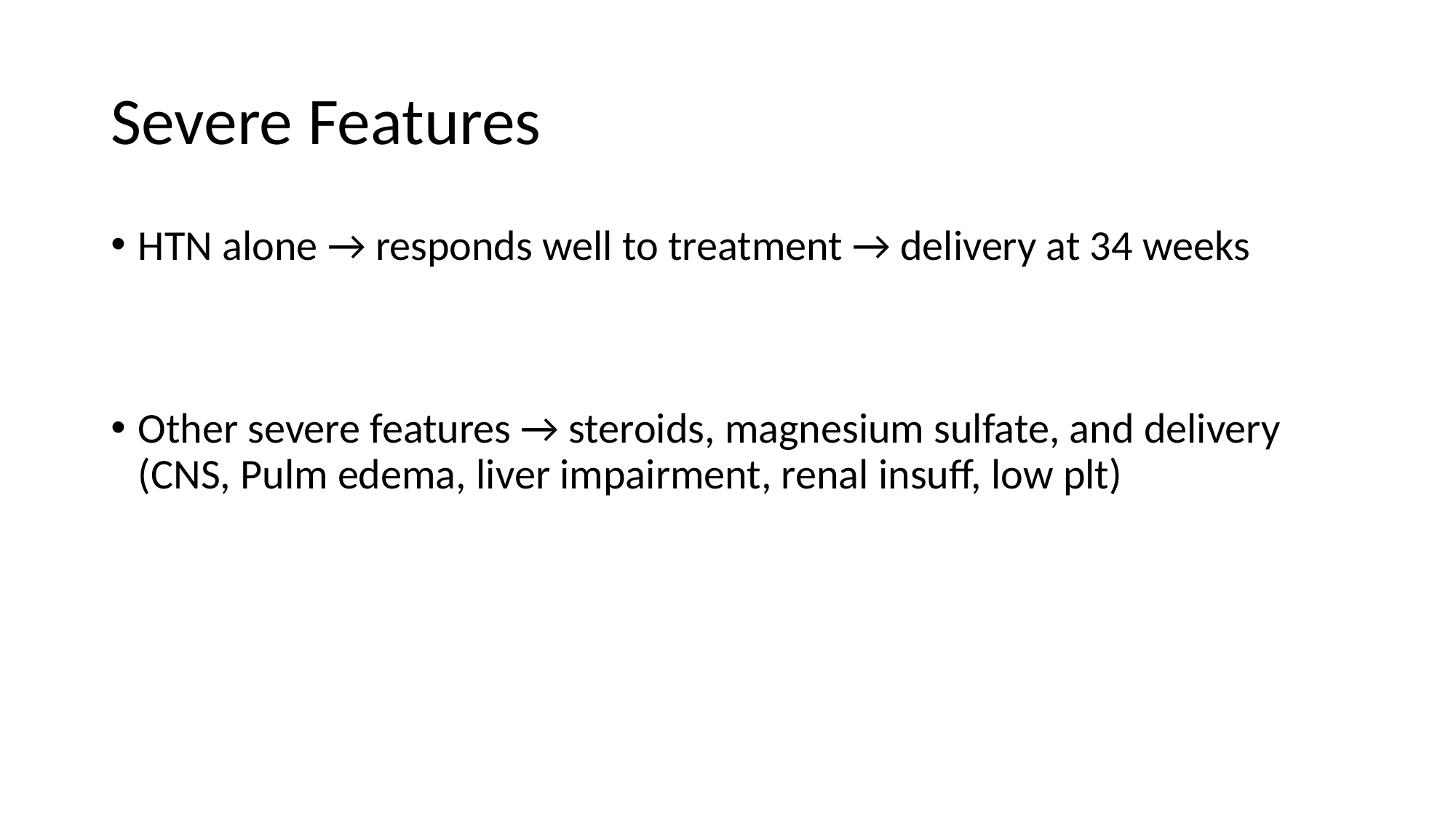

# Severe Features
HTN alone → responds well to treatment → delivery at 34 weeks

Other severe features → steroids, magnesium sulfate, and delivery (CNS, Pulm edema, liver impairment, renal insuff, low plt)